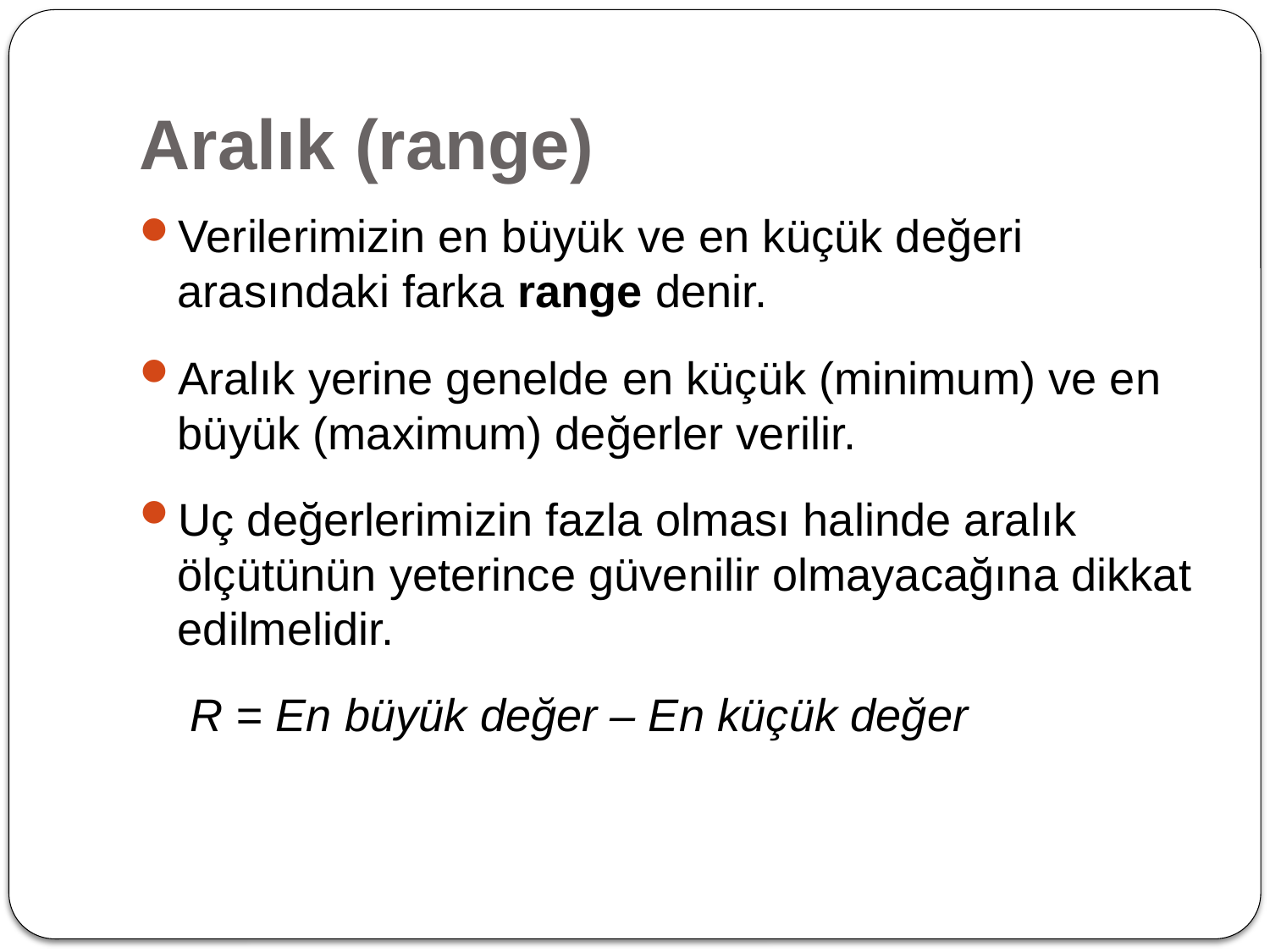

# Aralık (range)
Verilerimizin en büyük ve en küçük değeri arasındaki farka range denir.
Aralık yerine genelde en küçük (minimum) ve en büyük (maximum) değerler verilir.
Uç değerlerimizin fazla olması halinde aralık ölçütünün yeterince güvenilir olmayacağına dikkat edilmelidir.
    R = En büyük değer – En küçük değer